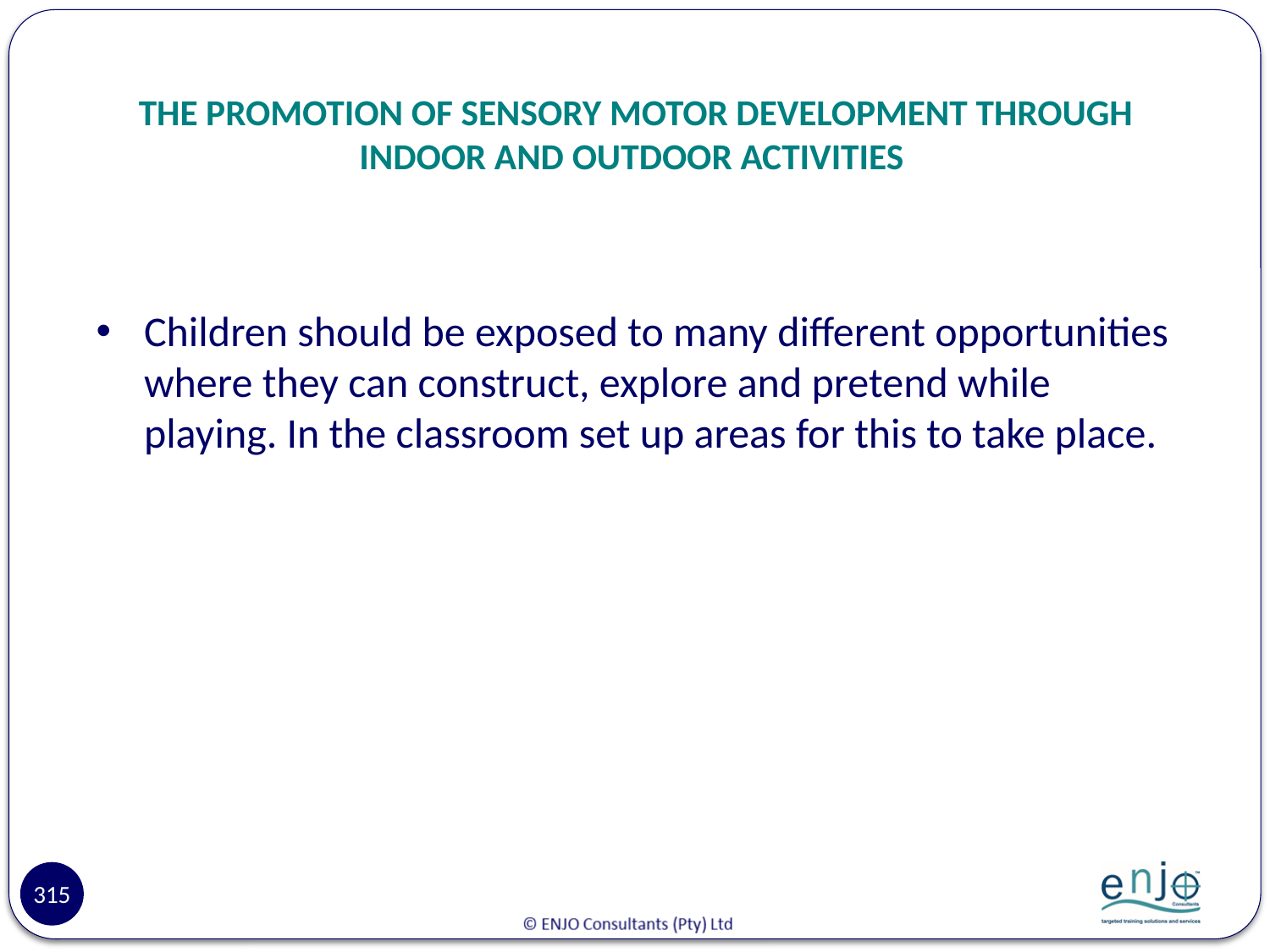

# THE PROMOTION OF SENSORY MOTOR DEVELOPMENT THROUGH INDOOR AND OUTDOOR ACTIVITIES

Children should be exposed to many different opportunities where they can construct, explore and pretend while playing. In the classroom set up areas for this to take place.
315